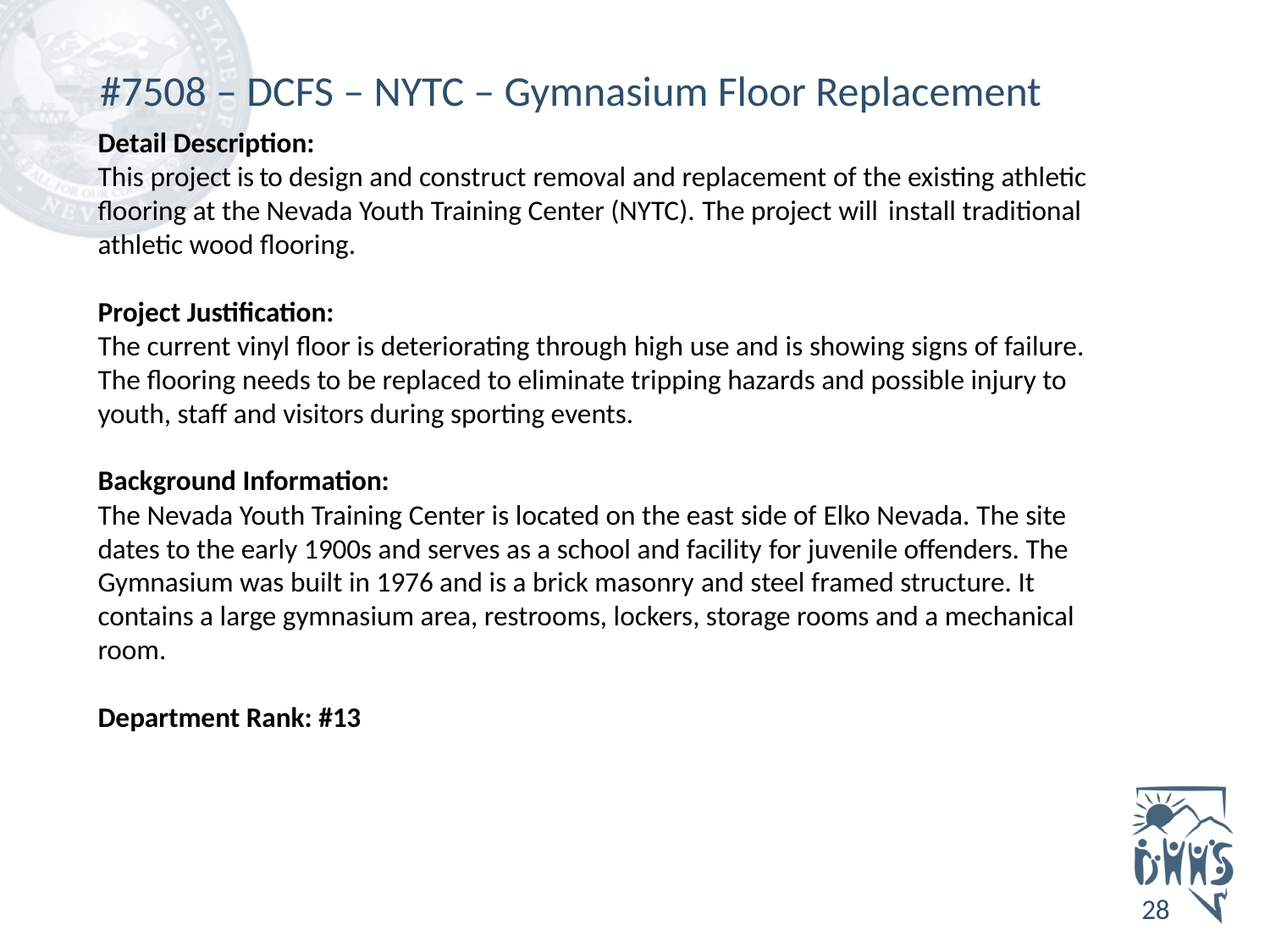

# #7508 – DCFS – NYTC – Gymnasium Floor Replacement
Detail Description:
This project is to design and construct removal and replacement of the existing athletic flooring at the Nevada Youth Training Center (NYTC). The project will install traditional athletic wood flooring.

Project Justification:
The current vinyl floor is deteriorating through high use and is showing signs of failure. The flooring needs to be replaced to eliminate tripping hazards and possible injury to youth, staff and visitors during sporting events.

Background Information:
The Nevada Youth Training Center is located on the east side of Elko Nevada. The site dates to the early 1900s and serves as a school and facility for juvenile offenders. The Gymnasium was built in 1976 and is a brick masonry and steel framed structure. It contains a large gymnasium area, restrooms, lockers, storage rooms and a mechanical room.

Department Rank: #13
28